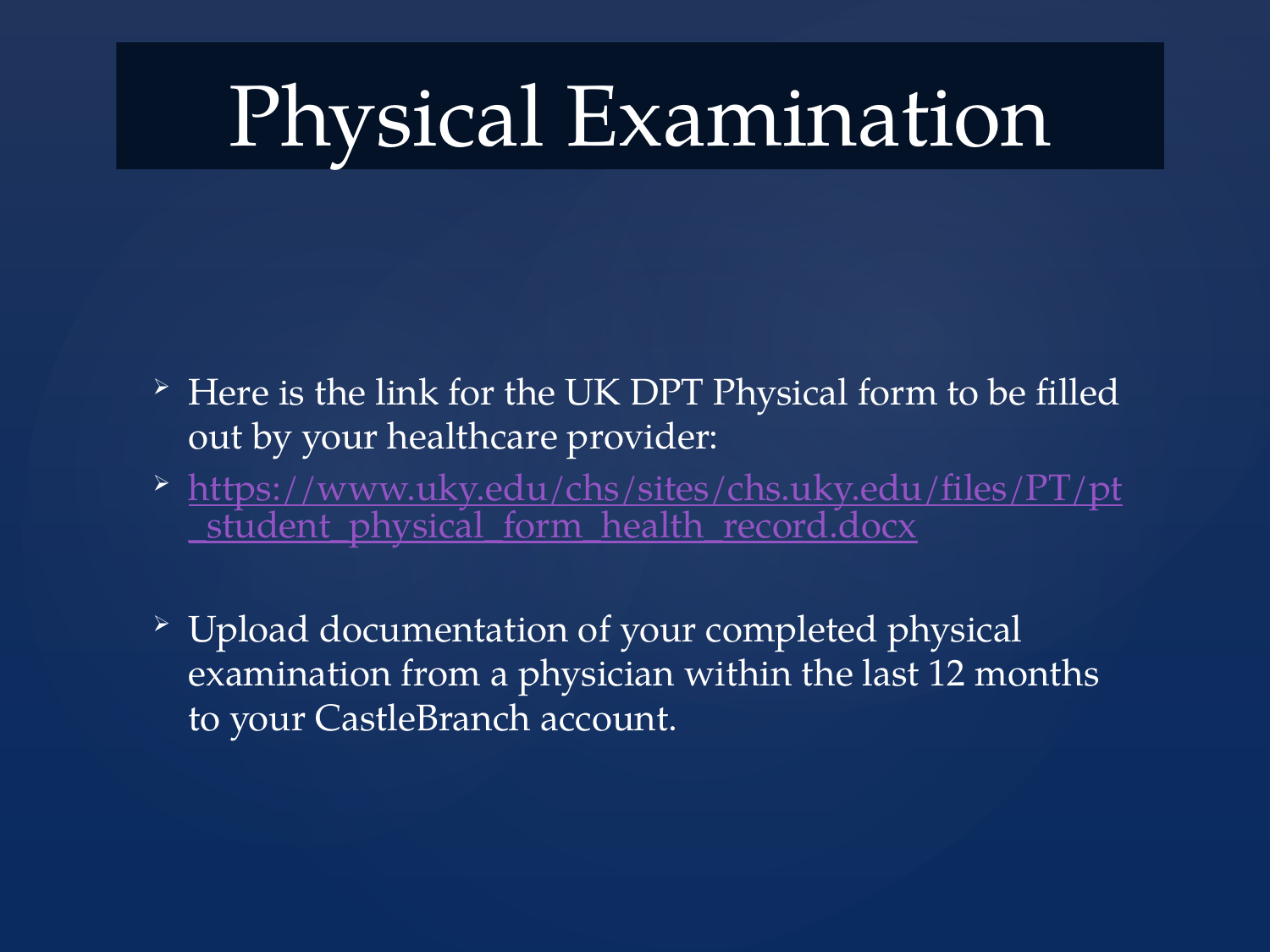

# Physical Examination
Here is the link for the UK DPT Physical form to be filled out by your healthcare provider:
https://www.uky.edu/chs/sites/chs.uky.edu/files/PT/pt_student_physical_form_health_record.docx

Upload documentation of your completed physical examination from a physician within the last 12 months to your CastleBranch account.